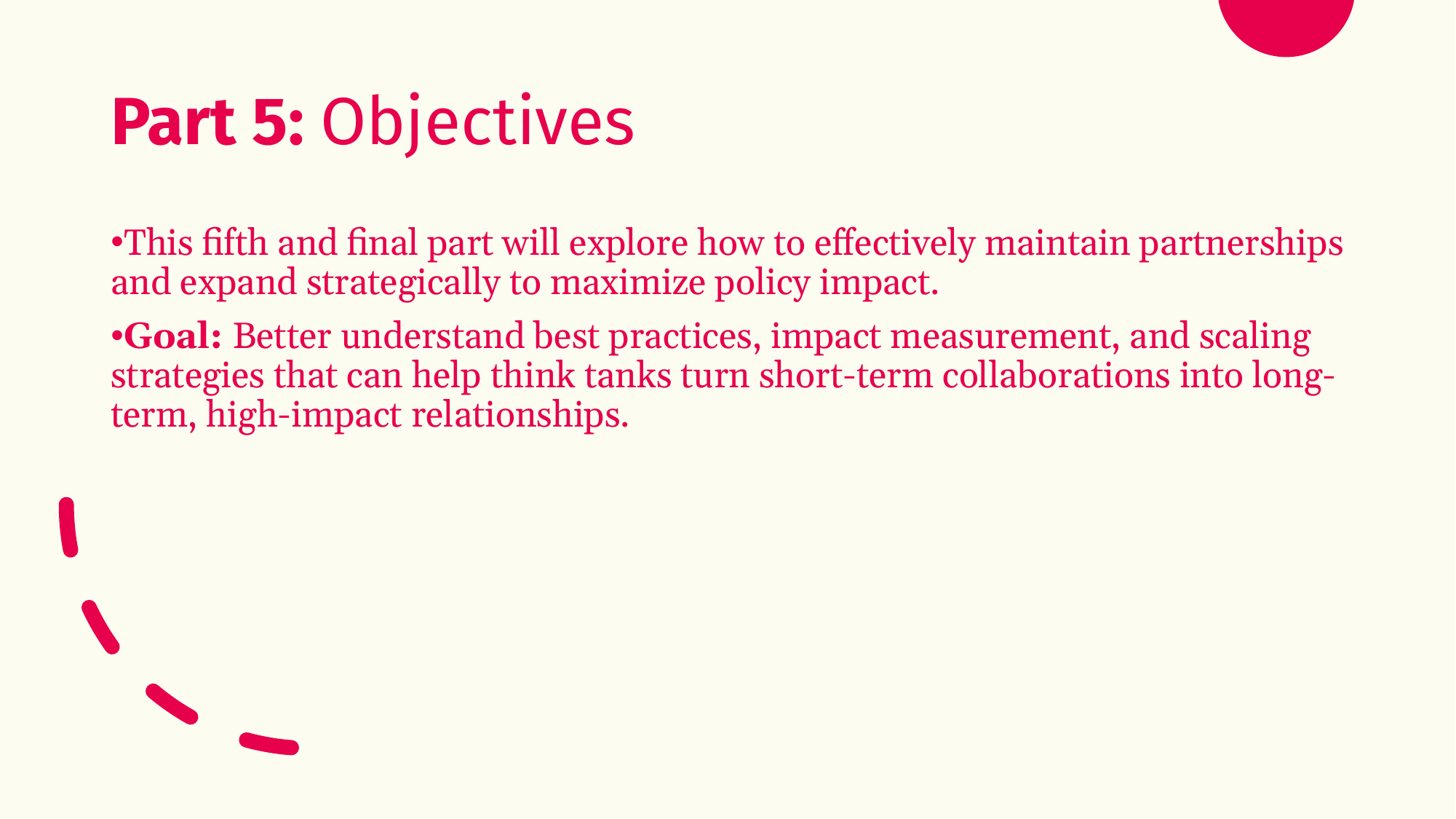

# Part 5: Objectives
This fifth and final part will explore how to effectively maintain partnerships and expand strategically to maximize policy impact.
Goal: Better understand best practices, impact measurement, and scaling strategies that can help think tanks turn short-term collaborations into long-term, high-impact relationships.